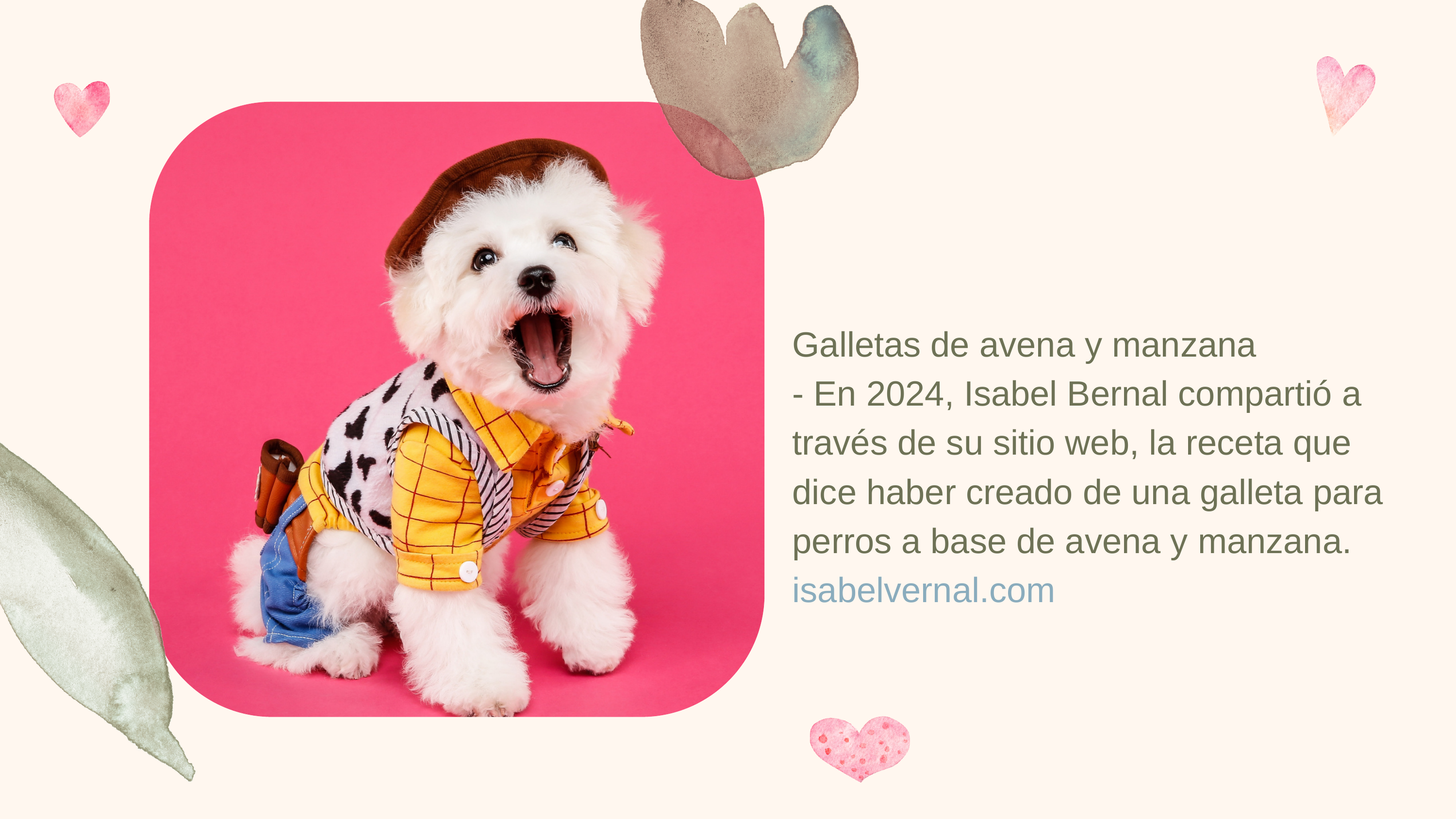

Galletas de avena y manzana
- En 2024, Isabel Bernal compartió a través de su sitio web, la receta que dice haber creado de una galleta para perros a base de avena y manzana.
isabelvernal.com